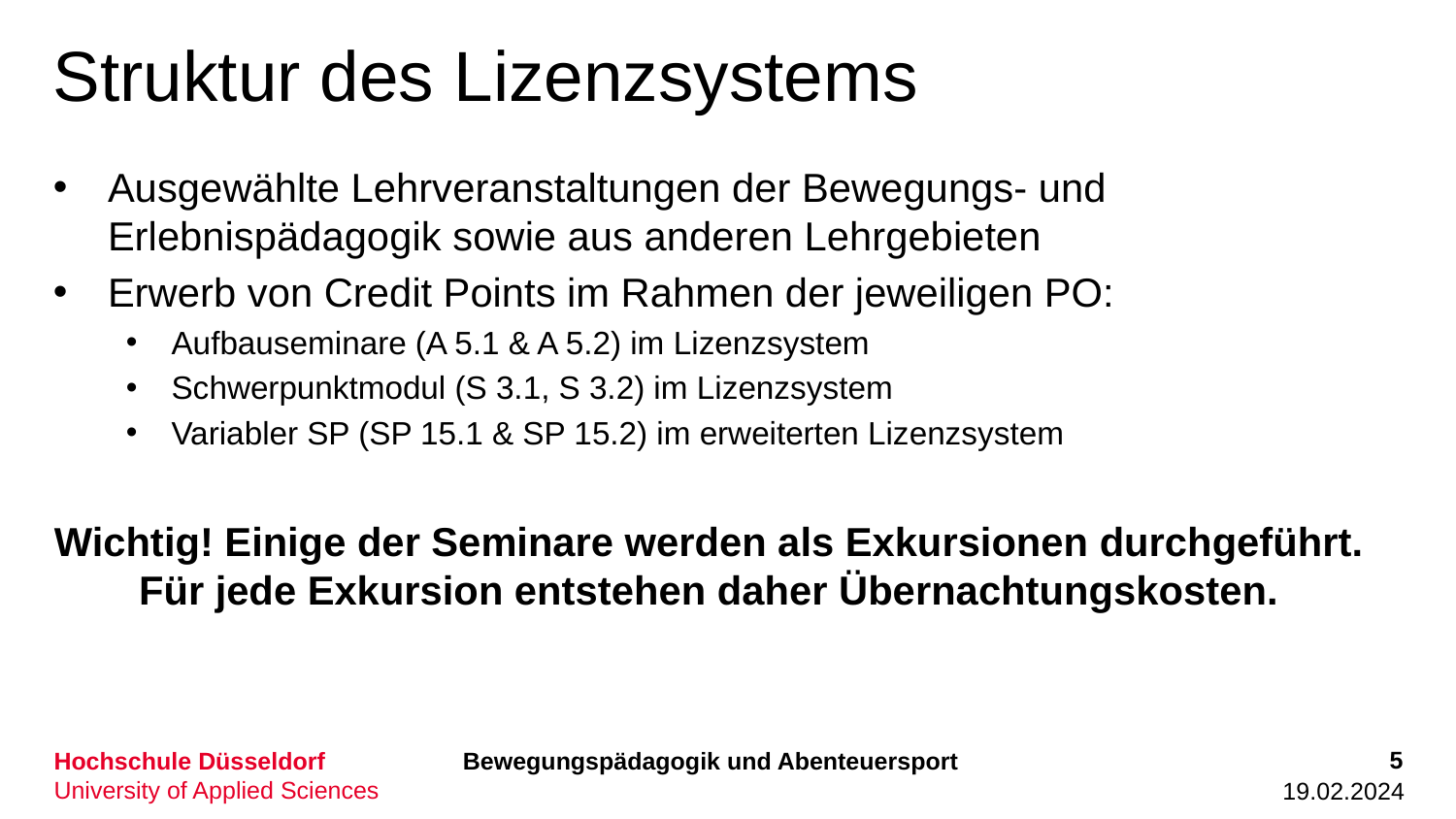

# Struktur des Lizenzsystems
Ausgewählte Lehrveranstaltungen der Bewegungs- und Erlebnispädagogik sowie aus anderen Lehrgebieten
Erwerb von Credit Points im Rahmen der jeweiligen PO:
Aufbauseminare (A 5.1 & A 5.2) im Lizenzsystem
Schwerpunktmodul (S 3.1, S 3.2) im Lizenzsystem
Variabler SP (SP 15.1 & SP 15.2) im erweiterten Lizenzsystem

Wichtig! Einige der Seminare werden als Exkursionen durchgeführt. Für jede Exkursion entstehen daher Übernachtungskosten.
5

Bewegungspädagogik und Abenteuersport

19.02.2024